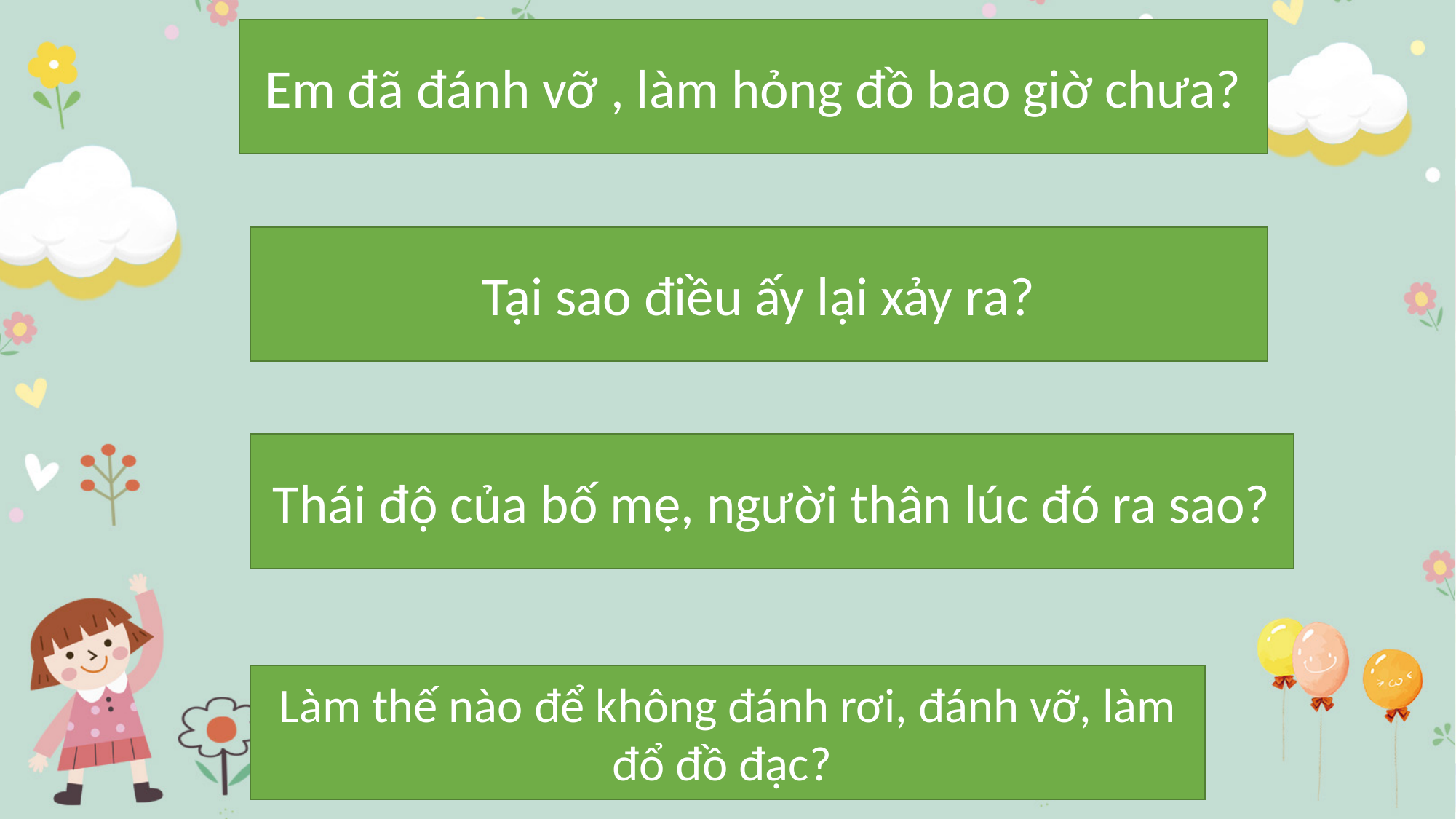

Em đã đánh vỡ , làm hỏng đồ bao giờ chưa?
Tại sao điều ấy lại xảy ra?
Thái độ của bố mẹ, người thân lúc đó ra sao?
Làm thế nào để không đánh rơi, đánh vỡ, làm đổ đồ đạc?